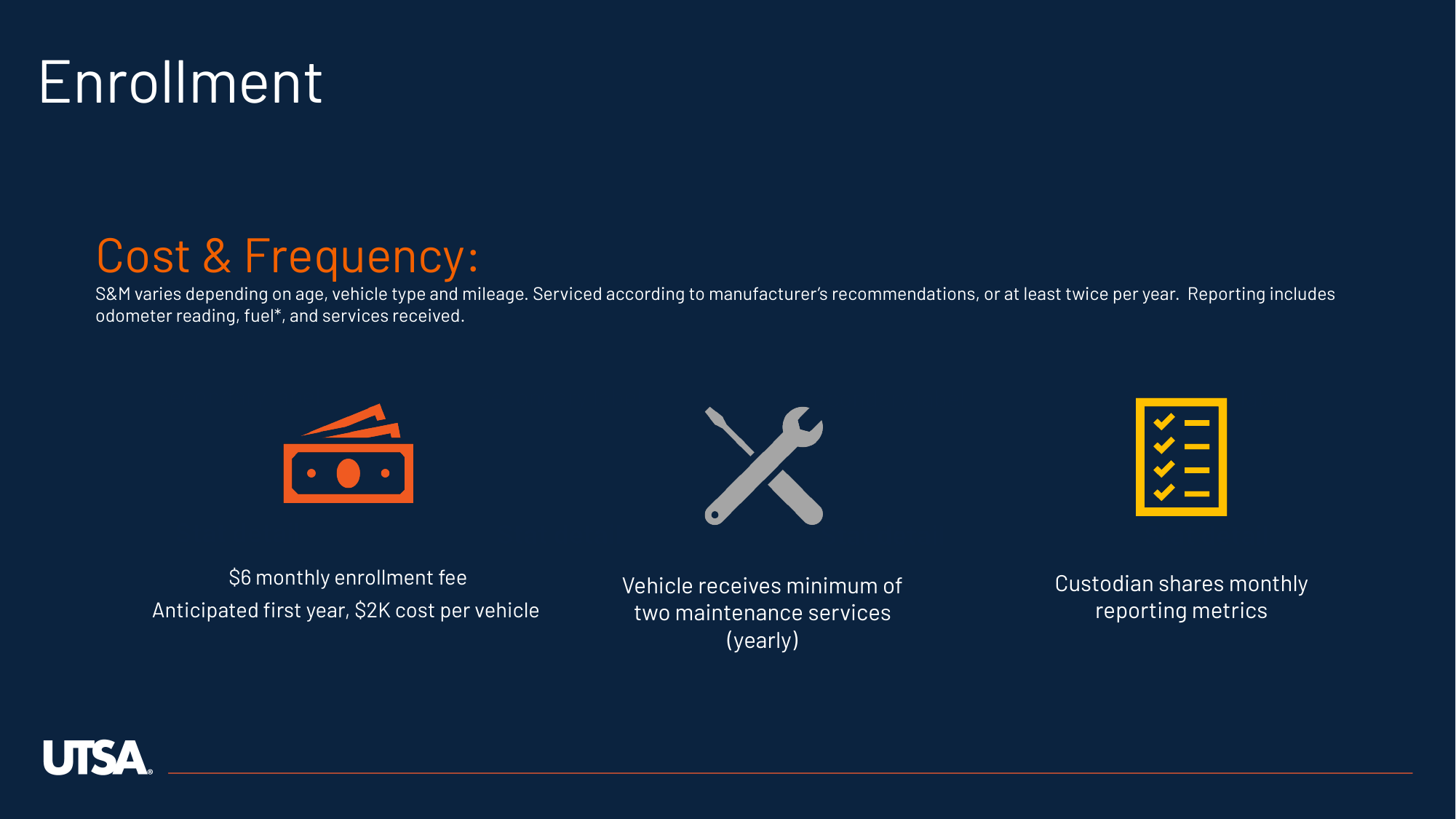

Enrollment
Cost & Frequency:
S&M varies depending on age, vehicle type and mileage. Serviced according to manufacturer’s recommendations, or at least twice per year.  Reporting includes odometer reading, fuel*, and services received.

$6 monthly enrollment fee
Anticipated first year, $2K cost per vehicle
Vehicle receives minimum of two maintenance services (yearly)
Custodian shares monthly reporting metrics
Secondary label
Secondary label
Secondary label
Secondary label
Stat detail
Stat detail
Stat detail
Stat detail